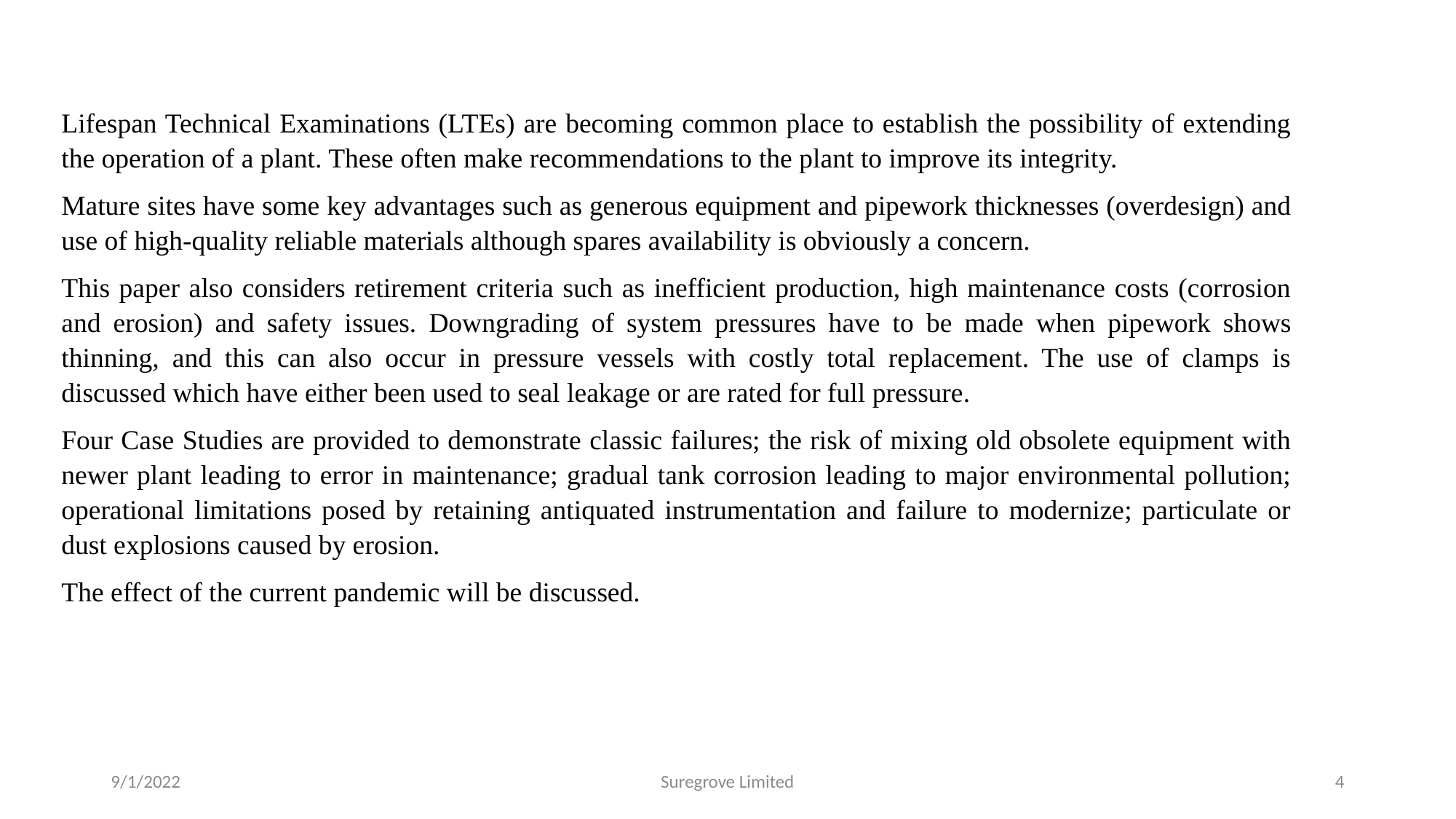

Lifespan Technical Examinations (LTEs) are becoming common place to establish the possibility of extending the operation of a plant. These often make recommendations to the plant to improve its integrity.
Mature sites have some key advantages such as generous equipment and pipework thicknesses (overdesign) and use of high-quality reliable materials although spares availability is obviously a concern.
This paper also considers retirement criteria such as inefficient production, high maintenance costs (corrosion and erosion) and safety issues. Downgrading of system pressures have to be made when pipework shows thinning, and this can also occur in pressure vessels with costly total replacement. The use of clamps is discussed which have either been used to seal leakage or are rated for full pressure.
Four Case Studies are provided to demonstrate classic failures; the risk of mixing old obsolete equipment with newer plant leading to error in maintenance; gradual tank corrosion leading to major environmental pollution; operational limitations posed by retaining antiquated instrumentation and failure to modernize; particulate or dust explosions caused by erosion.
The effect of the current pandemic will be discussed.

9/1/2022
Suregrove Limited
4